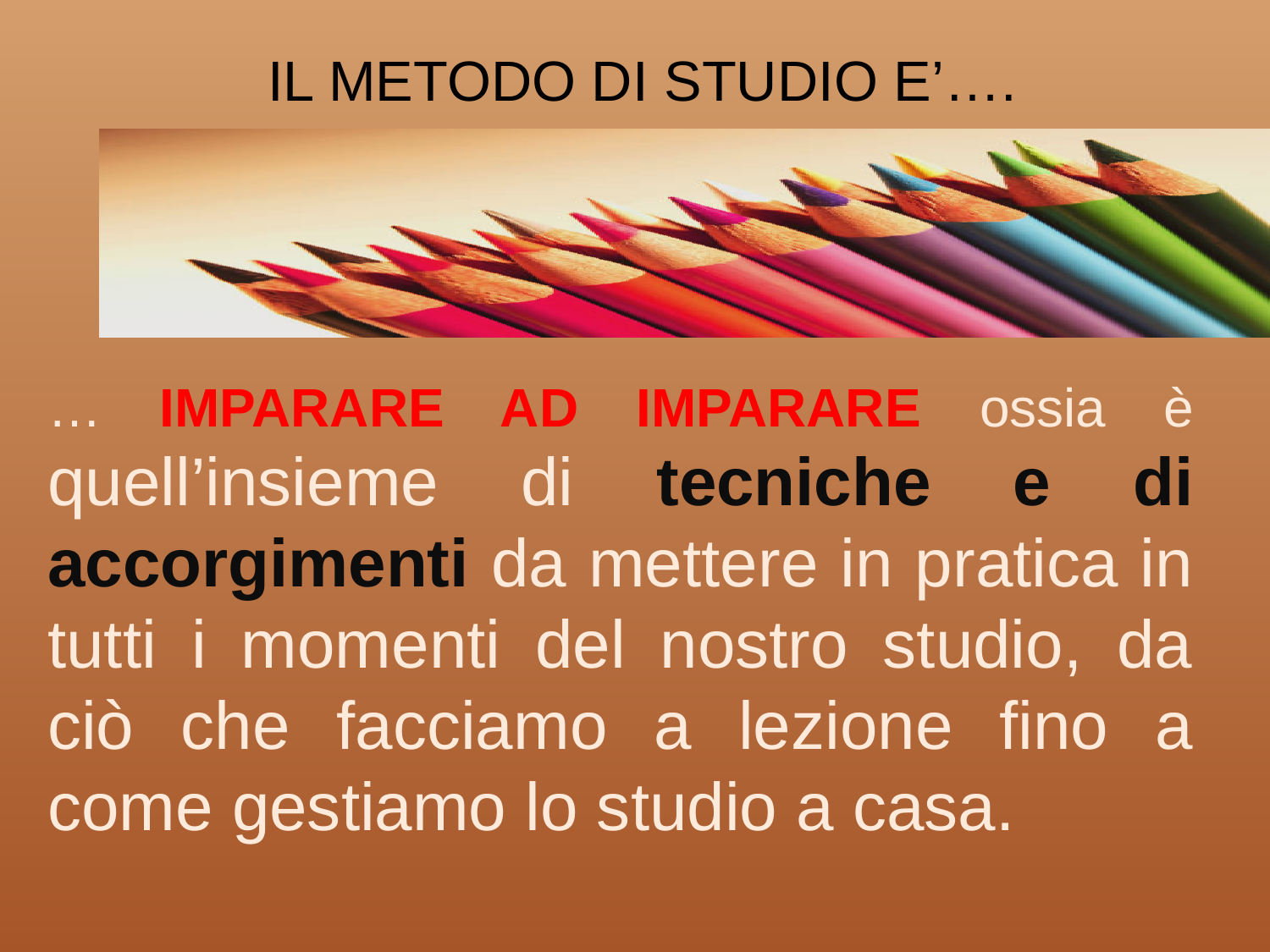

# IL METODO DI STUDIO E’….
… IMPARARE AD IMPARARE ossia è quell’insieme di tecniche e di accorgimenti da mettere in pratica in tutti i momenti del nostro studio, da ciò che facciamo a lezione fino a come gestiamo lo studio a casa.